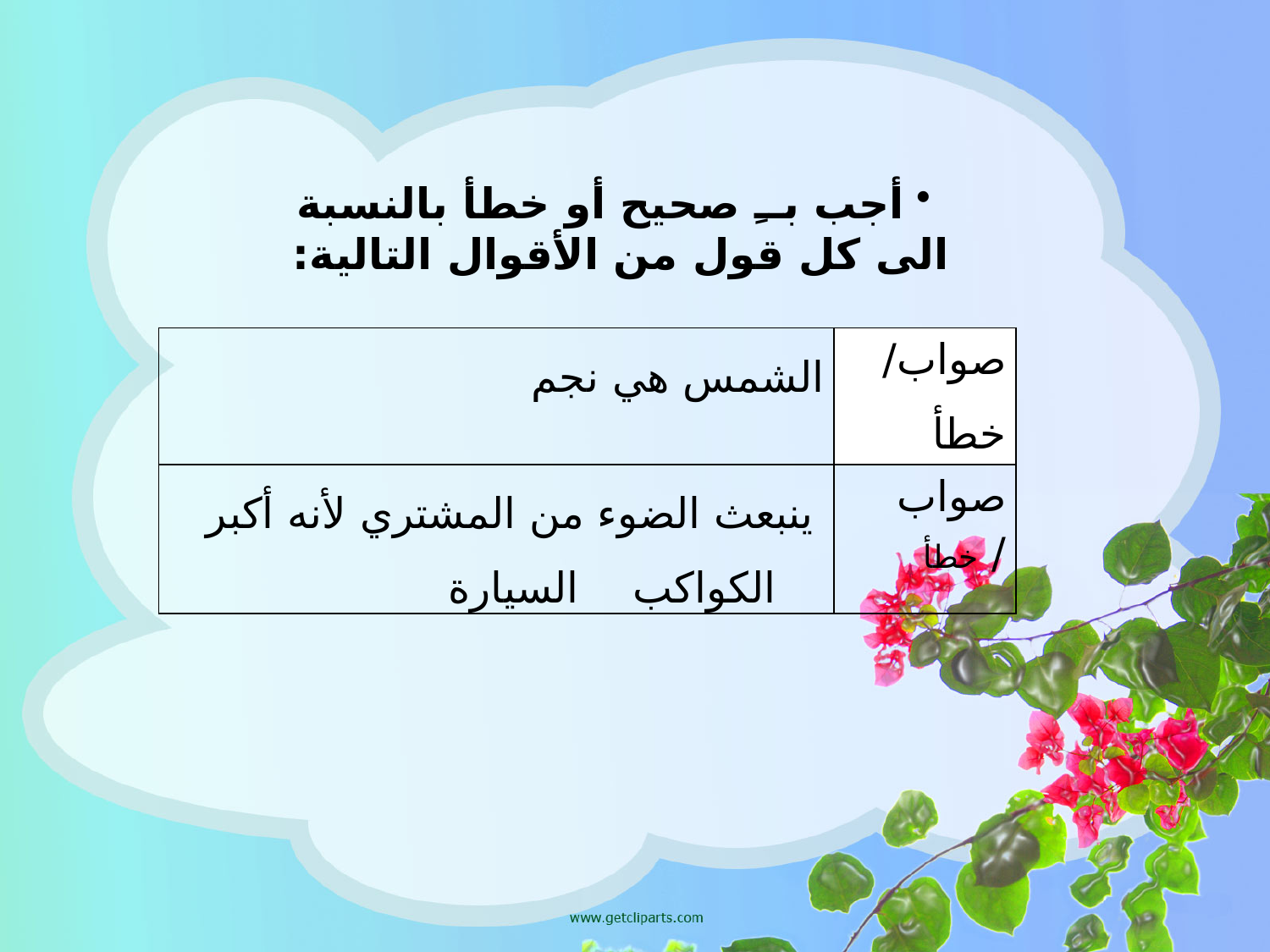

أجب بــِ صحيح أو خطأ بالنسبة الى كل قول من الأقوال التالية:

| الشمس هي نجم | صواب/ خطأ |
| --- | --- |
| ينبعث الضوء من المشتري لأنه أكبر الكواكب السيارة | صواب / خطأ |